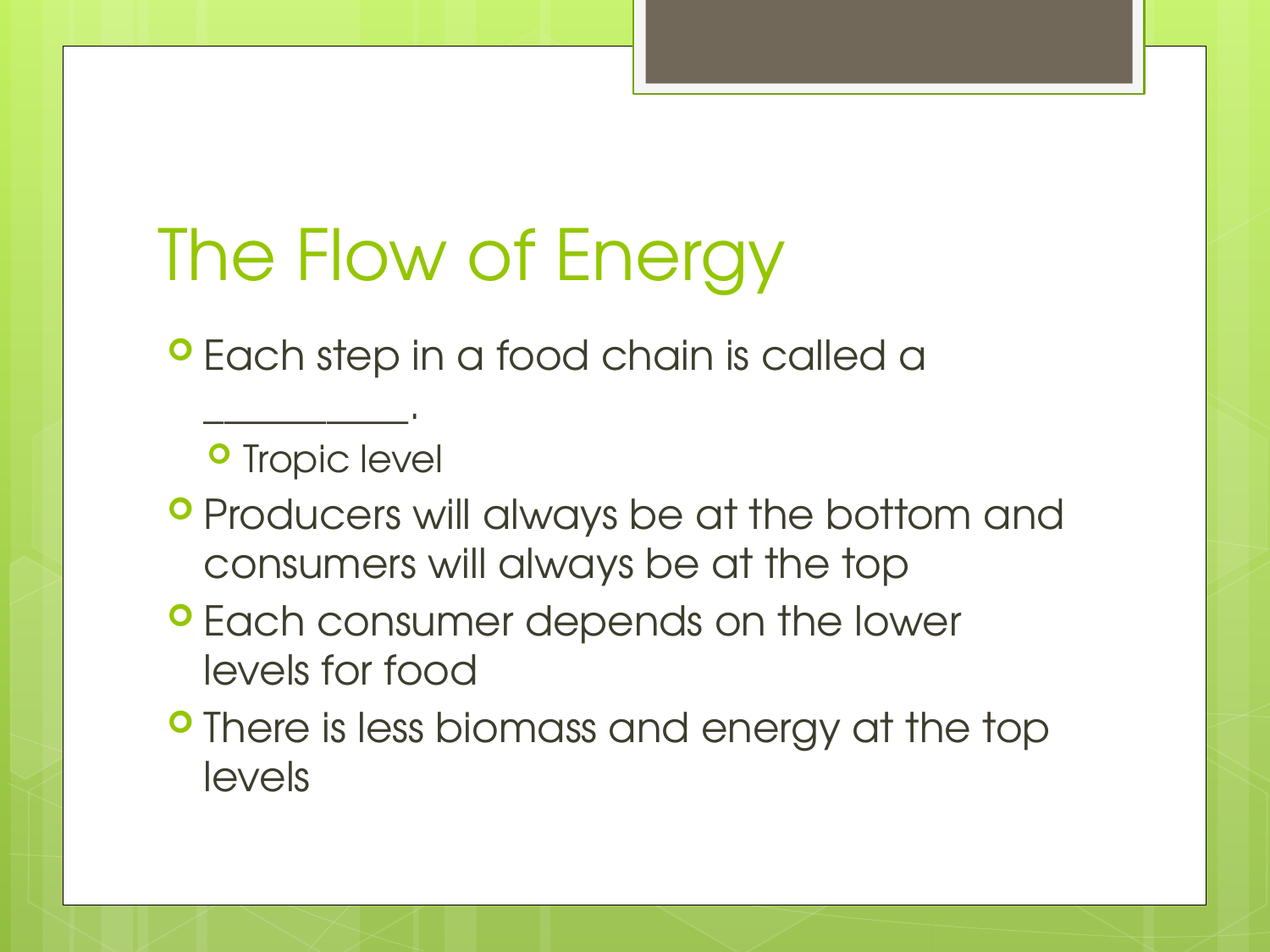

# The Flow of Energy
Each step in a food chain is called a __________.
Tropic level
Producers will always be at the bottom and consumers will always be at the top
Each consumer depends on the lower levels for food
There is less biomass and energy at the top levels